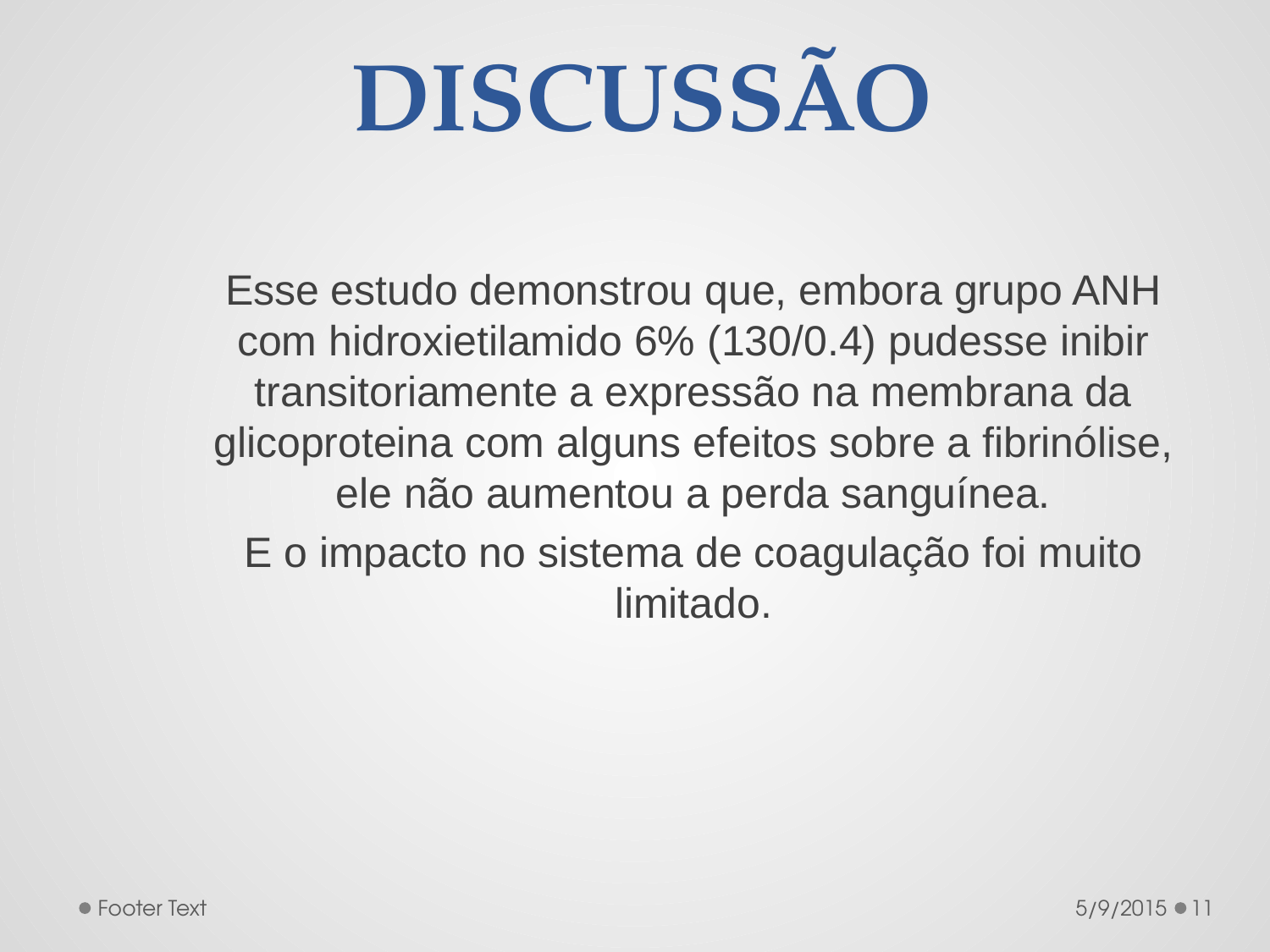

DISCUSSÃO
Esse estudo demonstrou que, embora grupo ANH com hidroxietilamido 6% (130/0.4) pudesse inibir transitoriamente a expressão na membrana da glicoproteina com alguns efeitos sobre a fibrinólise, ele não aumentou a perda sanguínea.
E o impacto no sistema de coagulação foi muito limitado.
Footer Text
5/9/2015
11